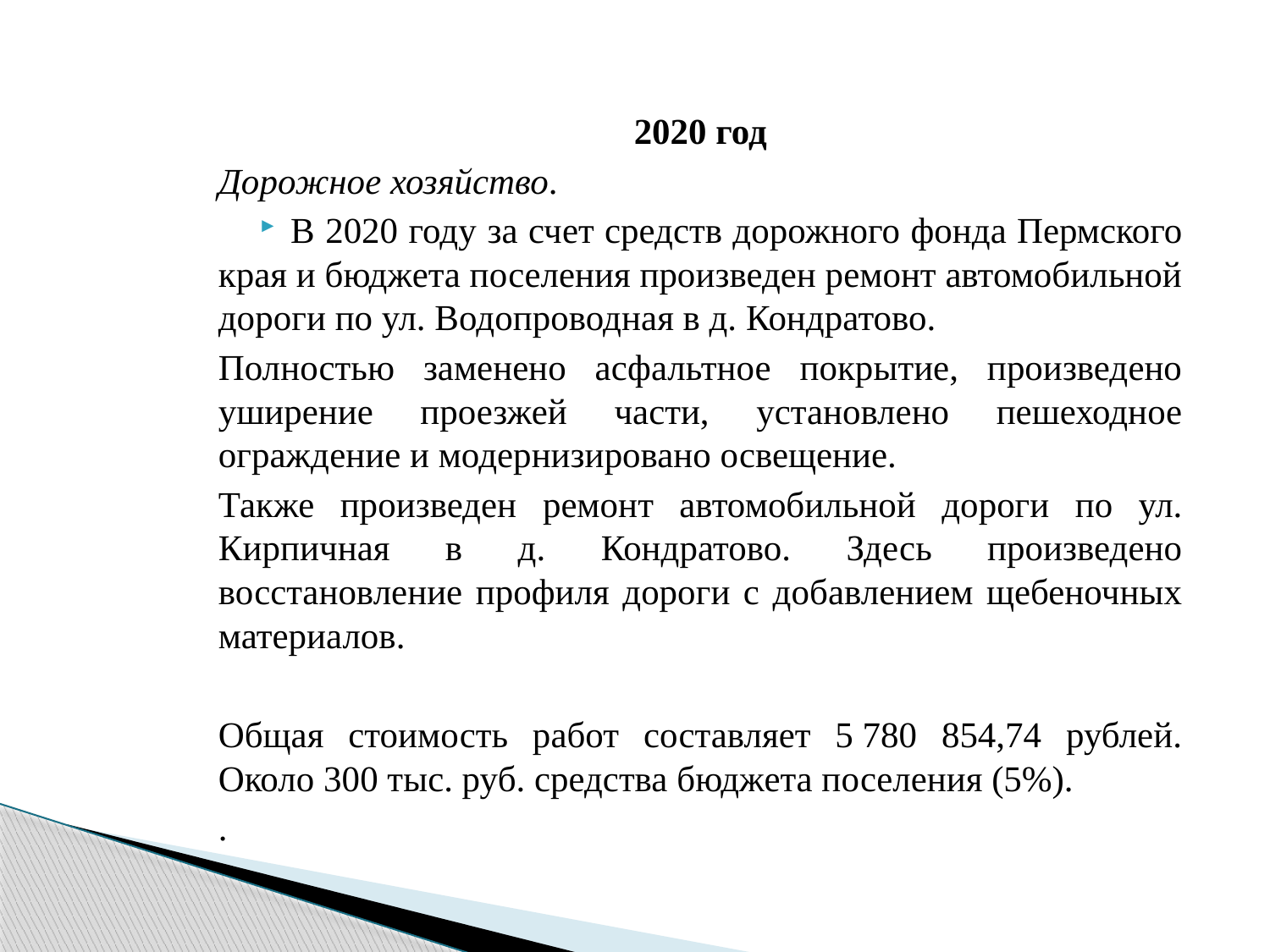

2020 год
Дорожное хозяйство.
В 2020 году за счет средств дорожного фонда Пермского края и бюджета поселения произведен ремонт автомобильной дороги по ул. Водопроводная в д. Кондратово.
Полностью заменено асфальтное покрытие, произведено уширение проезжей части, установлено пешеходное ограждение и модернизировано освещение.
Также произведен ремонт автомобильной дороги по ул. Кирпичная в д. Кондратово. Здесь произведено восстановление профиля дороги с добавлением щебеночных материалов.

Общая стоимость работ составляет 5 780 854,74 рублей. Около 300 тыс. руб. средства бюджета поселения (5%).
.